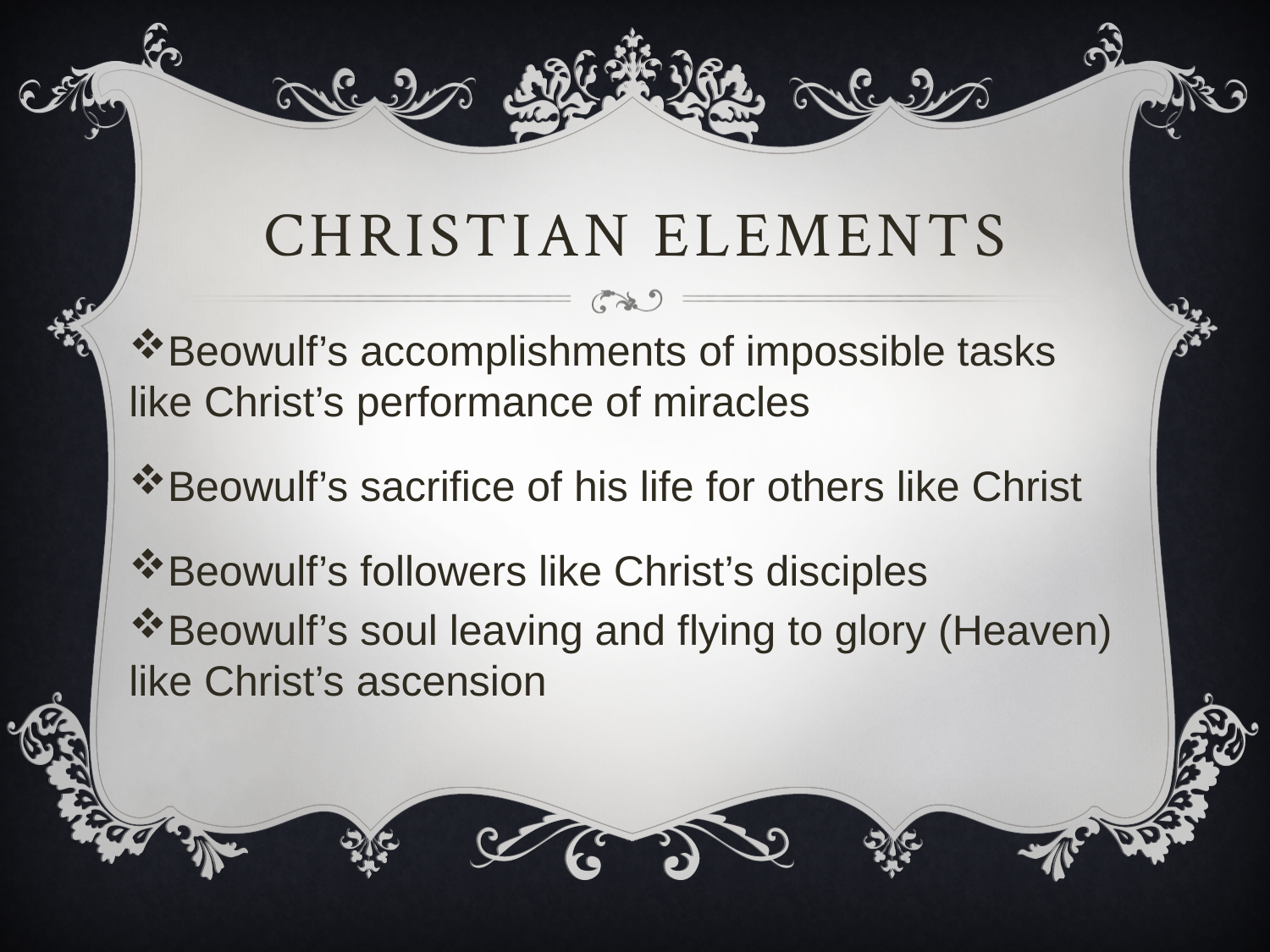

# Christian elements
Beowulf’s accomplishments of impossible tasks like Christ’s performance of miracles
Beowulf’s sacrifice of his life for others like Christ
Beowulf’s followers like Christ’s disciples
Beowulf’s soul leaving and flying to glory (Heaven) like Christ’s ascension